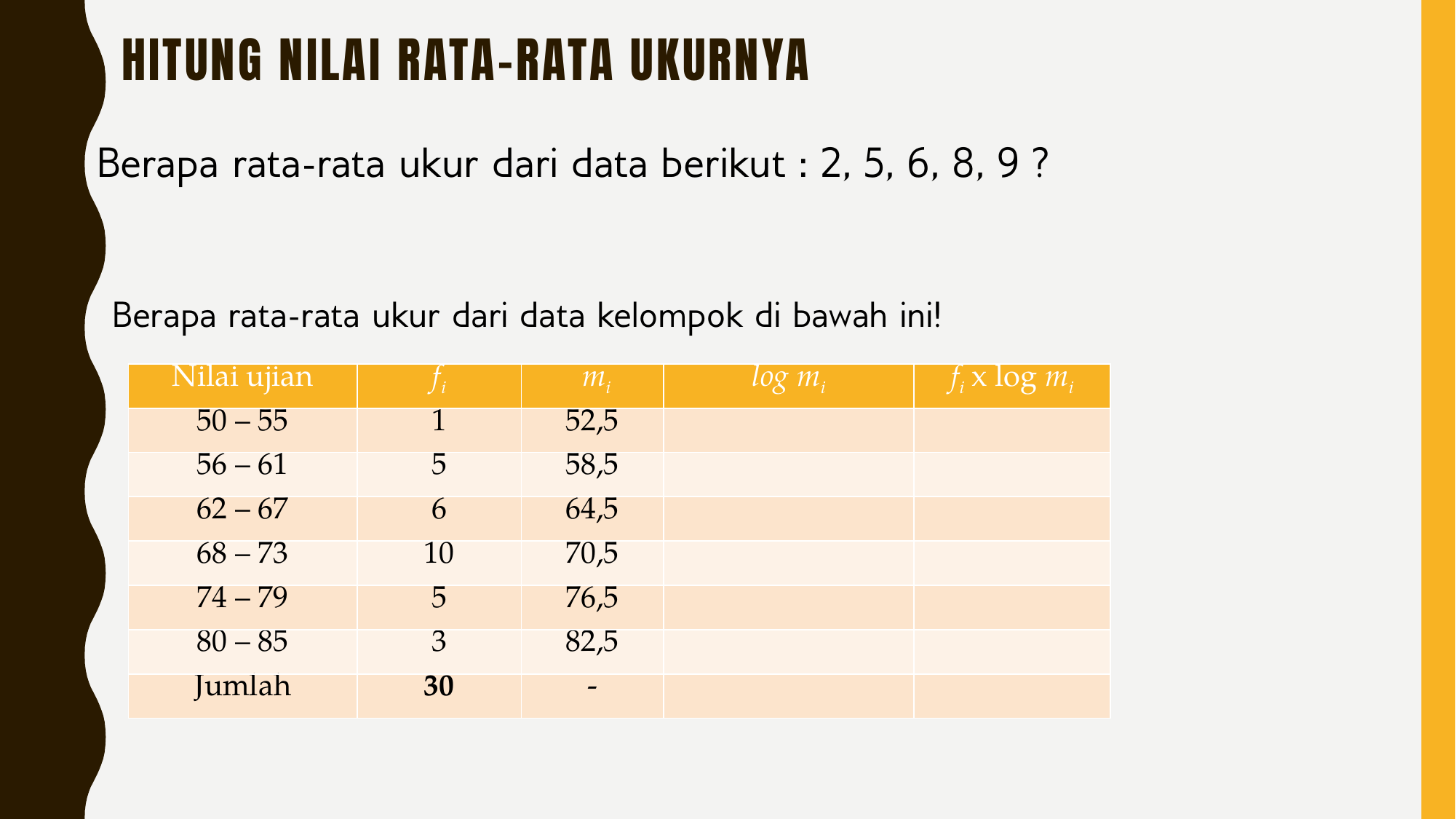

Hitung nilai rata-rata ukurnya
Berapa rata-rata ukur dari data berikut : 2, 5, 6, 8, 9 ?
Berapa rata-rata ukur dari data kelompok di bawah ini!
| Nilai ujian | fi | mi | log mi | fi x log mi |
| --- | --- | --- | --- | --- |
| 50 – 55 | 1 | 52,5 |  |  |
| 56 – 61 | 5 | 58,5 |  |  |
| 62 – 67 | 6 | 64,5 |  |  |
| 68 – 73 | 10 | 70,5 |  |  |
| 74 – 79 | 5 | 76,5 |  |  |
| 80 – 85 | 3 | 82,5 |  |  |
| Jumlah | 30 | - |  |  |